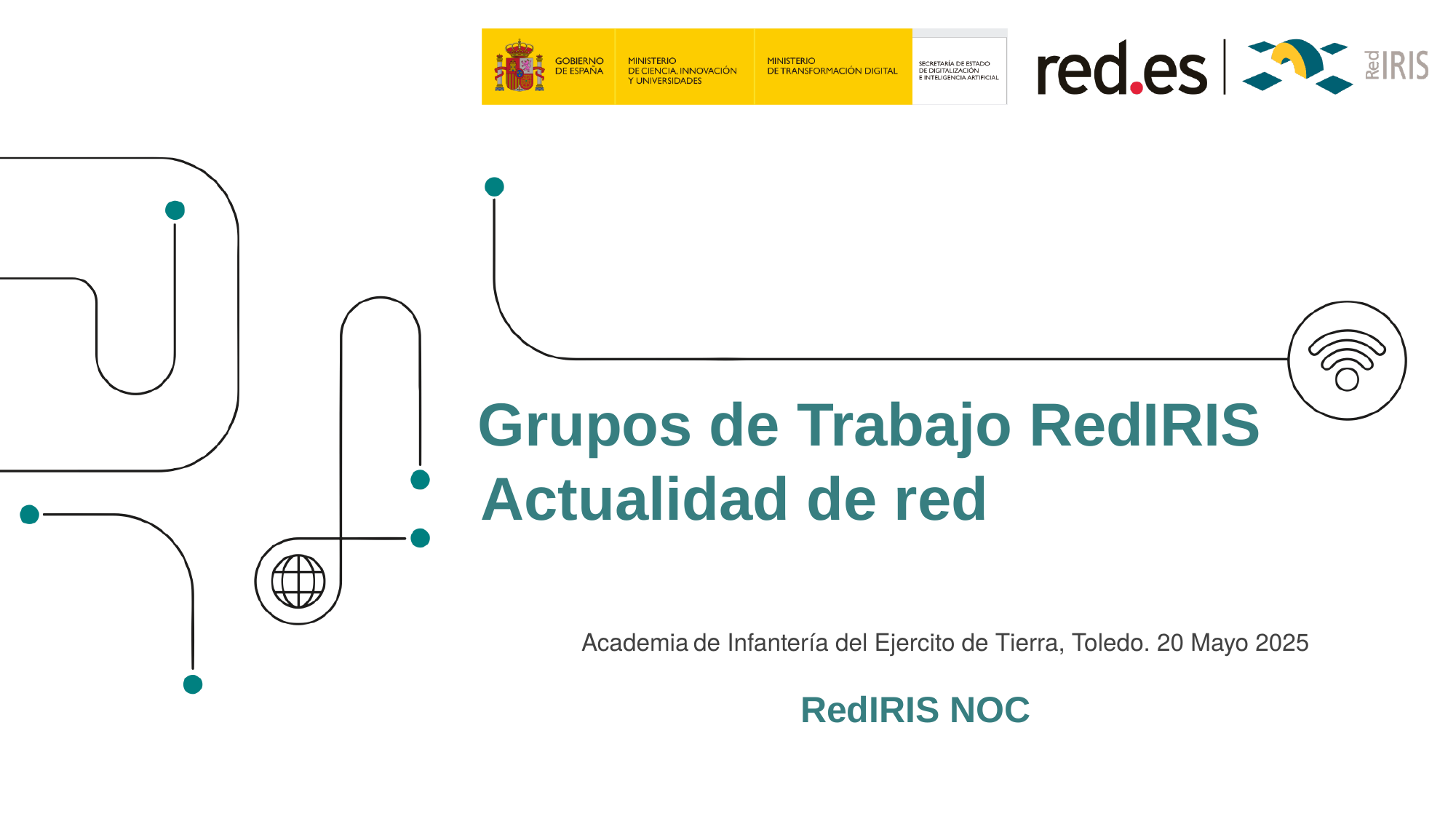

Grupos de Trabajo RedIRIS
Actualidad de red
Academia de Infantería del Ejercito de Tierra, Toledo. 20 Mayo 2025
RedIRIS NOC